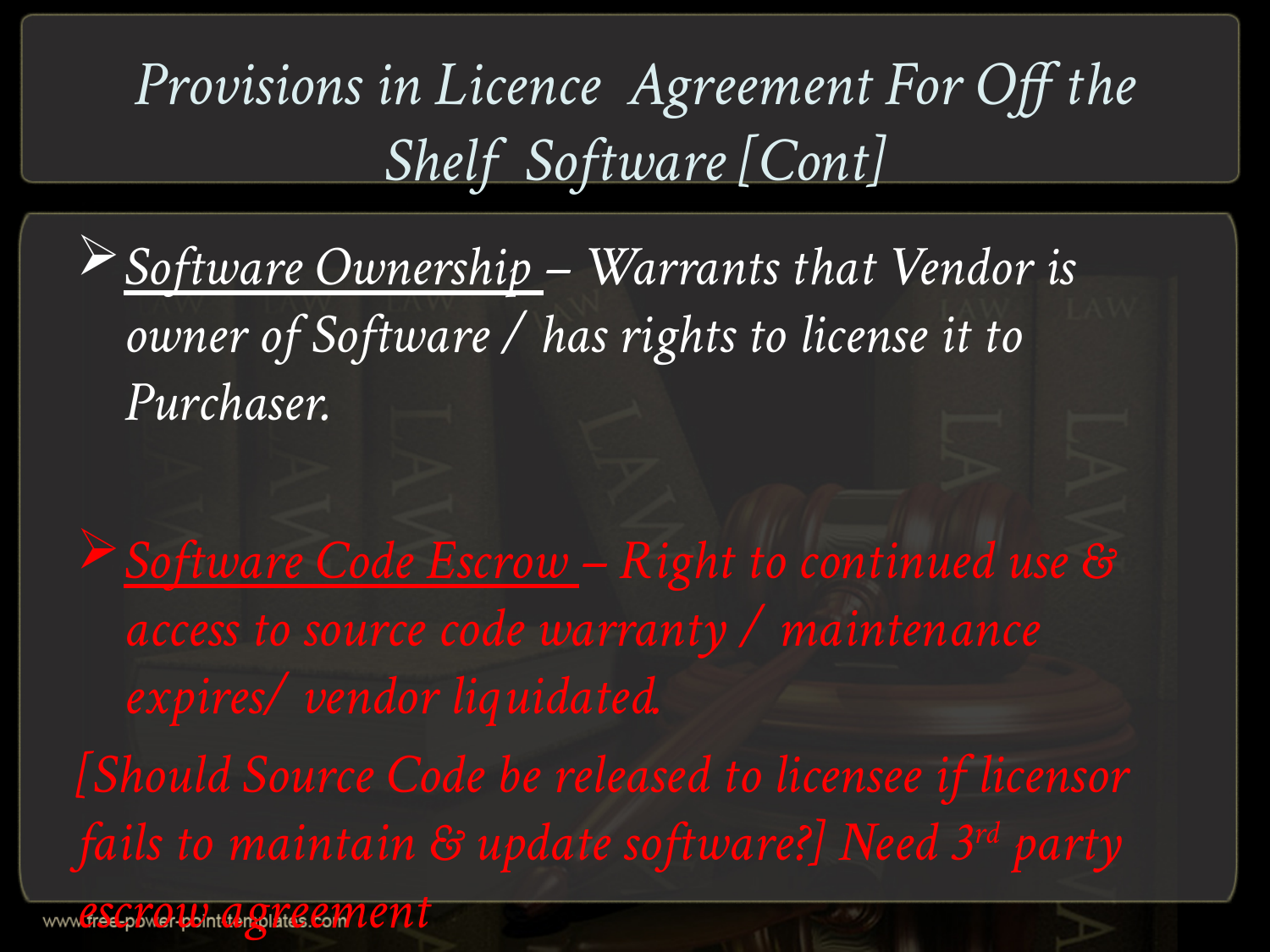

# Provisions in Licence  Agreement For Off the Shelf  Software [Cont]
Software Ownership – Warrants that Vendor is owner of Software / has rights to license it to Purchaser.

Software Code Escrow – Right to continued use & access to source code warranty / maintenance expires/ vendor liquidated.
[Should Source Code be released to licensee if licensor fails to maintain & update software?] Need 3rd party escrow agreement